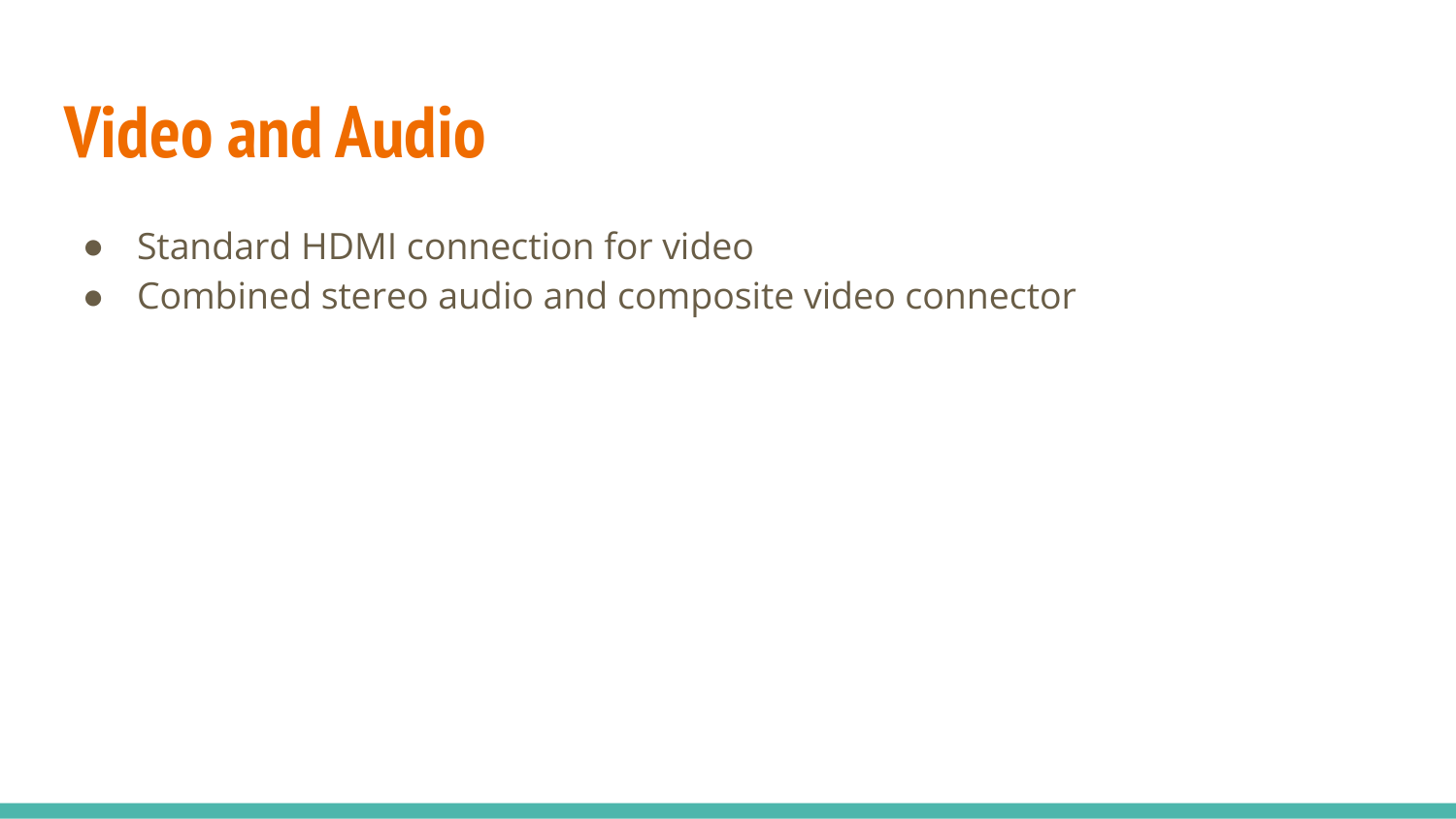

# Video and Audio
Standard HDMI connection for video
Combined stereo audio and composite video connector